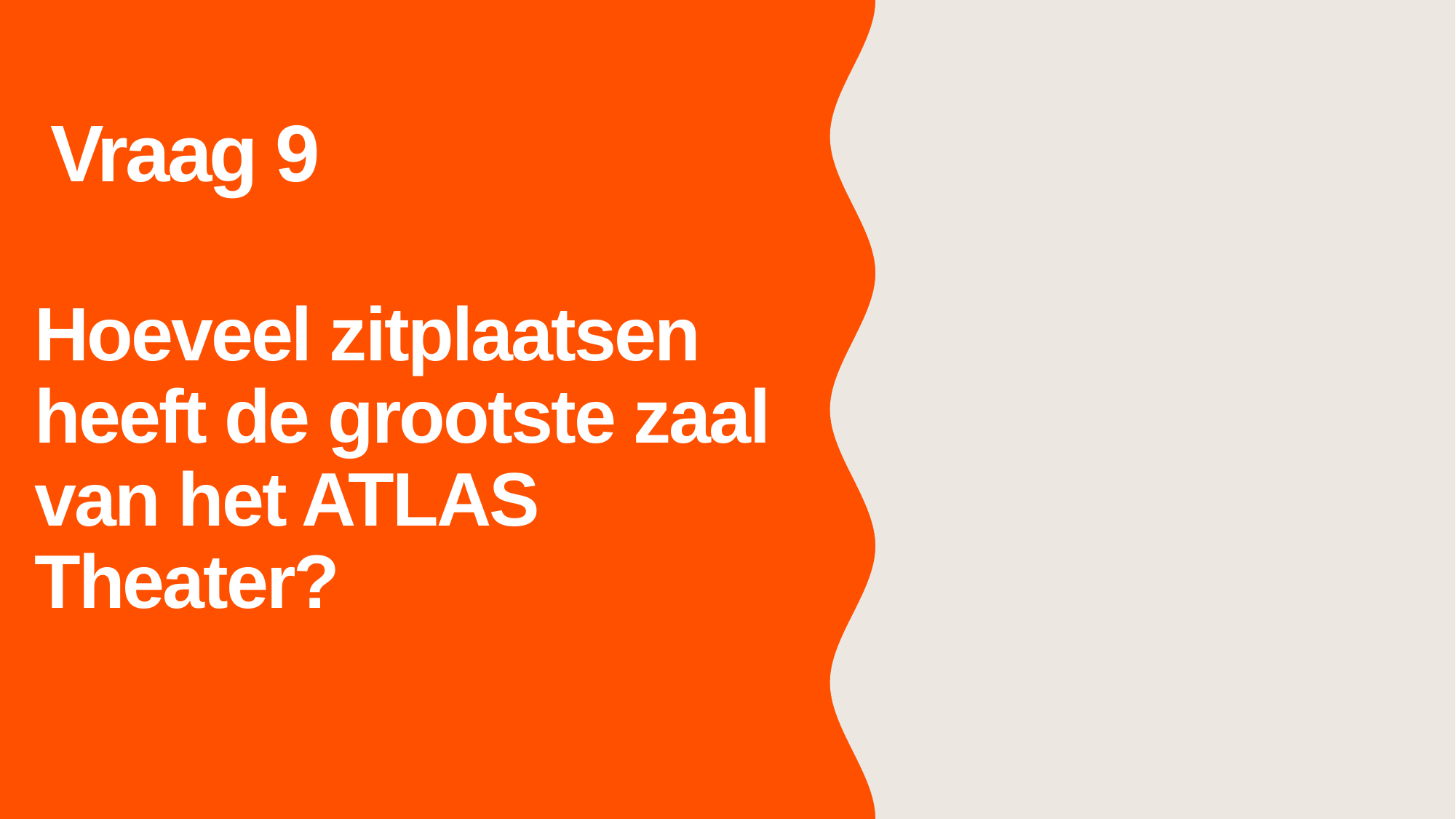

Vraag 9
Hoeveel zitplaatsen heeft de grootste zaal van het ATLAS Theater?